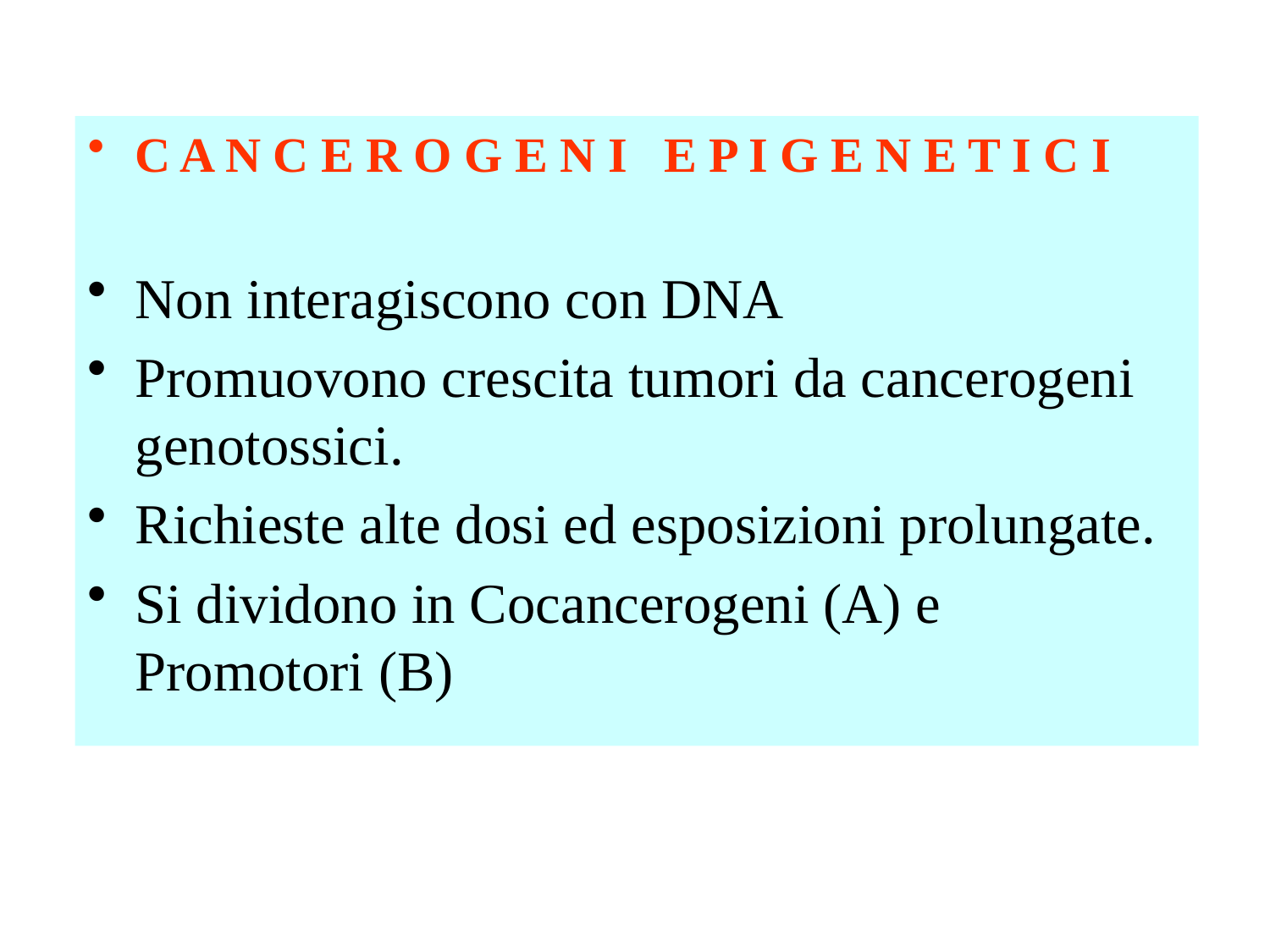

C A N C E R O G E N I   E P I G E N E T I C I

Non interagiscono con DNA
Promuovono crescita tumori da cancerogeni genotossici.
Richieste alte dosi ed esposizioni prolungate.
Si dividono in Cocancerogeni (A) e Promotori (B)